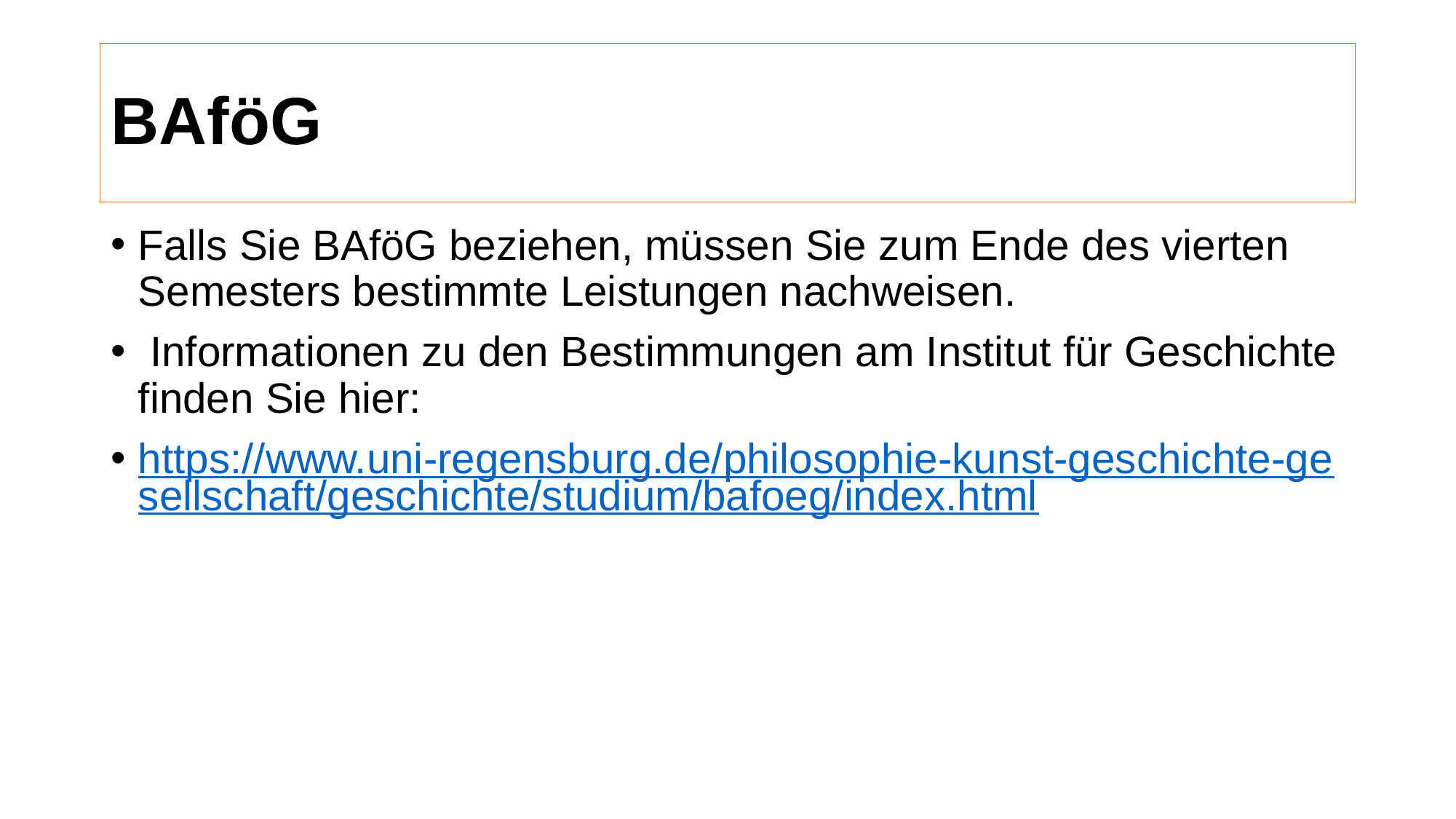

# BAföG
Falls Sie BAföG beziehen, müssen Sie zum Ende des vierten Semesters bestimmte Leistungen nachweisen.
 Informationen zu den Bestimmungen am Institut für Geschichte finden Sie hier:
https://www.uni-regensburg.de/philosophie-kunst-geschichte-gesellschaft/geschichte/studium/bafoeg/index.html